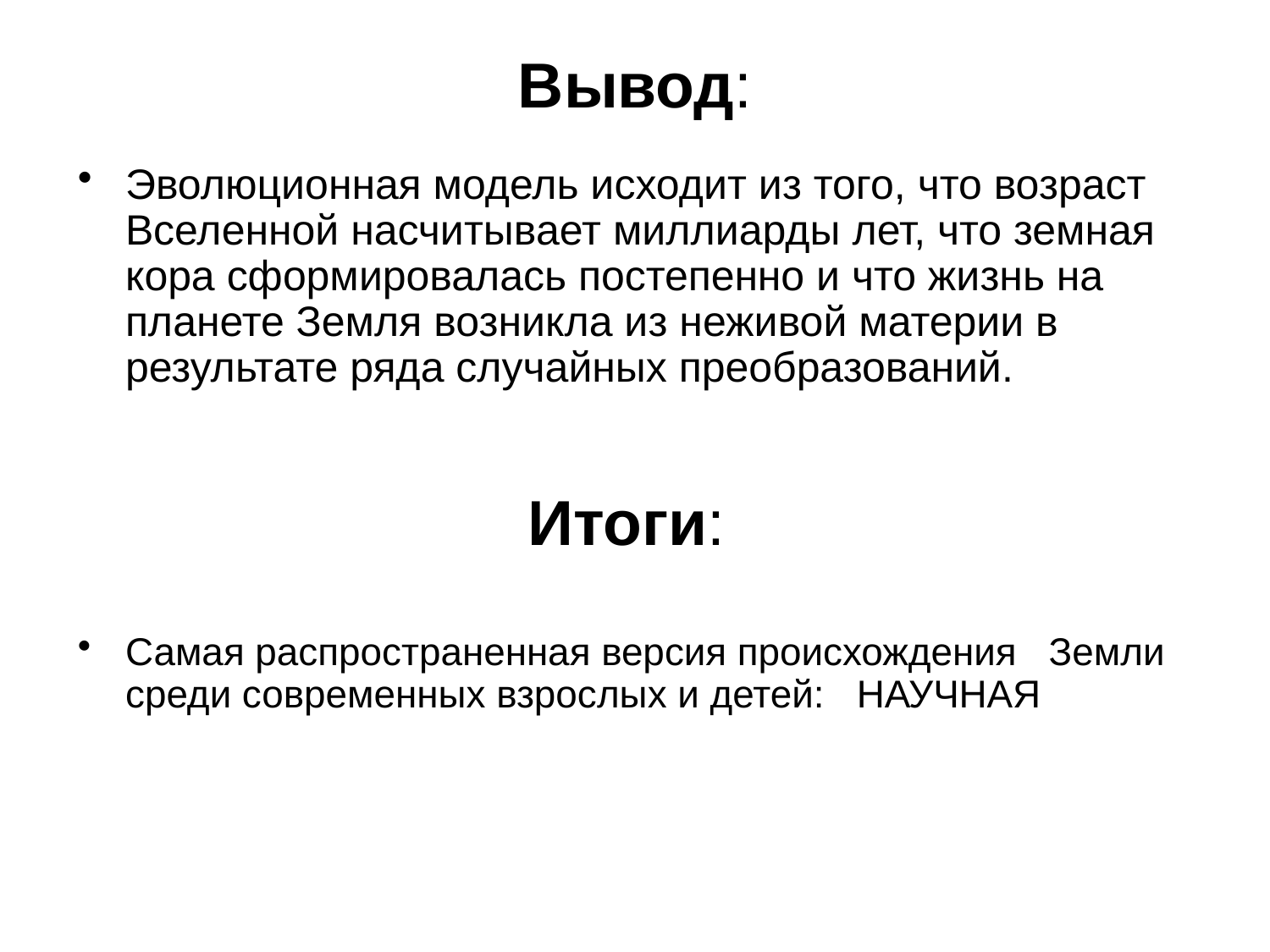

# Вывод:
Эволюционная модель исходит из того, что возраст Вселенной насчитывает миллиарды лет, что земная кора сформировалась постепенно и что жизнь на планете Земля возникла из неживой материи в результате ряда случайных преобразований.
Итоги:
Самая распространенная версия происхождения   Земли среди современных взрослых и детей:   НАУЧНАЯ